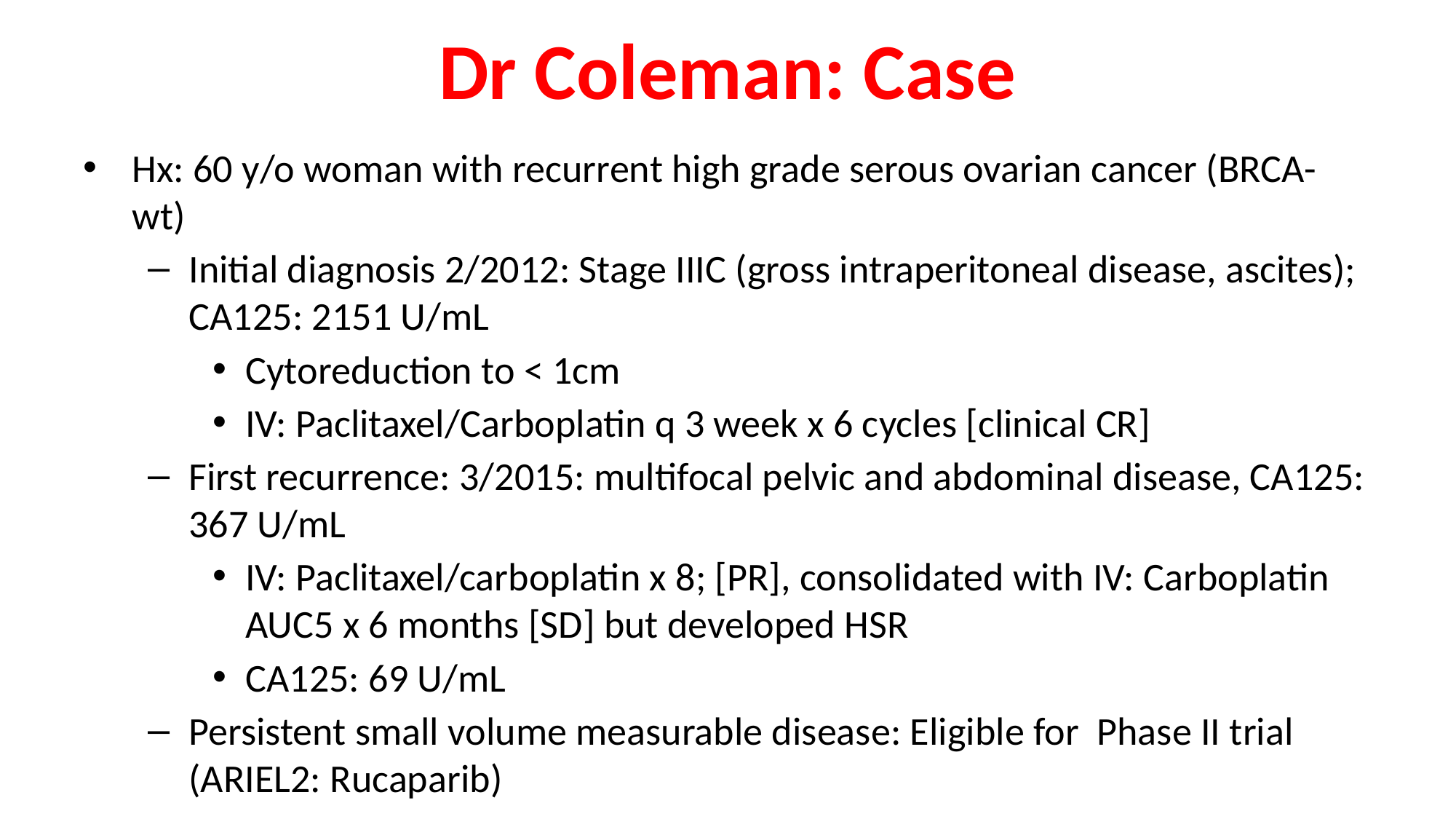

# Dr Coleman: Case
Hx: 60 y/o woman with recurrent high grade serous ovarian cancer (BRCA-wt)
Initial diagnosis 2/2012: Stage IIIC (gross intraperitoneal disease, ascites); CA125: 2151 U/mL
Cytoreduction to < 1cm
IV: Paclitaxel/Carboplatin q 3 week x 6 cycles [clinical CR]
First recurrence: 3/2015: multifocal pelvic and abdominal disease, CA125: 367 U/mL
IV: Paclitaxel/carboplatin x 8; [PR], consolidated with IV: Carboplatin AUC5 x 6 months [SD] but developed HSR
CA125: 69 U/mL
Persistent small volume measurable disease: Eligible for  Phase II trial (ARIEL2: Rucaparib)